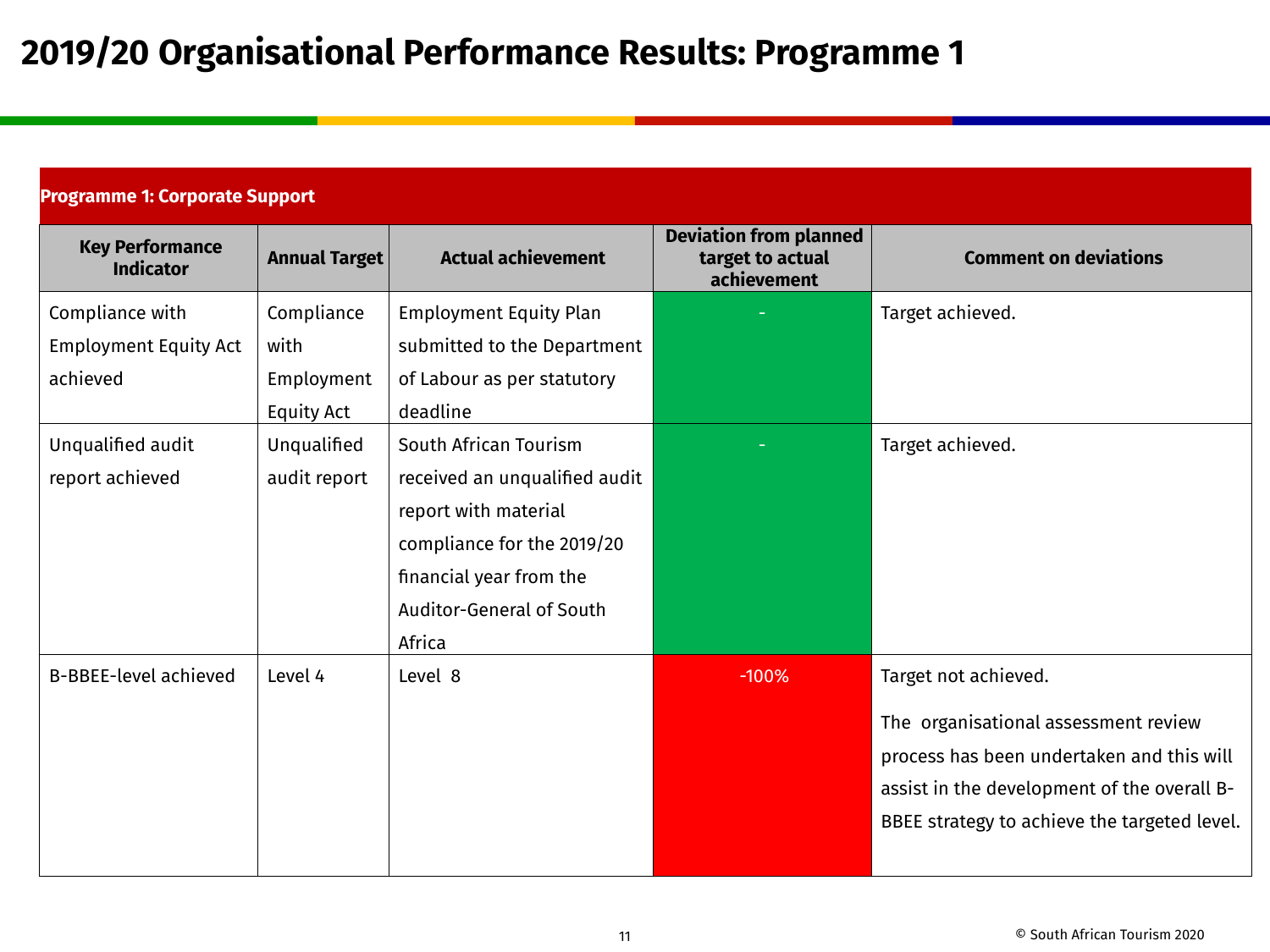

# 2019/20 Organisational Performance Results: Programme 1
| Programme 1: Corporate Support |  |  |  |  |
| --- | --- | --- | --- | --- |
| Key Performance Indicator | Annual Target | Actual achievement | Deviation from planned target to actual achievement | Comment on deviations |
| Compliance with Employment Equity Act achieved | Compliance with Employment Equity Act | Employment Equity Plan submitted to the Department of Labour as per statutory deadline | - | Target achieved. |
| Unqualified audit report achieved | Unqualified audit report | South African Tourism received an unqualified audit report with material compliance for the 2019/20 financial year from the Auditor-General of South Africa | - | Target achieved. |
| B-BBEE-level achieved | Level 4 | Level 8 | -100% | Target not achieved. The organisational assessment review process has been undertaken and this will assist in the development of the overall B-BBEE strategy to achieve the targeted level. |